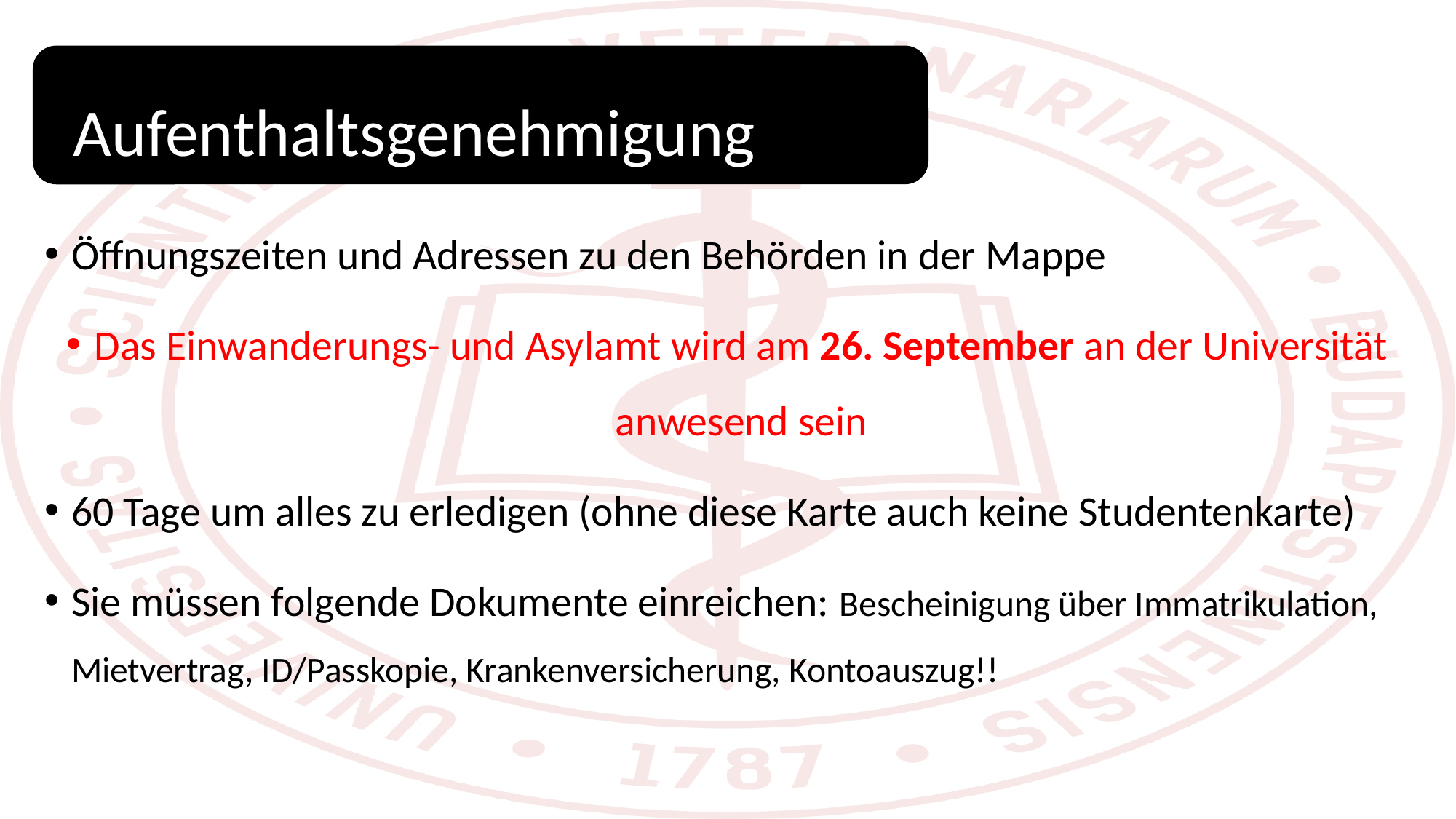

# Aufenthaltsgenehmigung
Öffnungszeiten und Adressen zu den Behörden in der Mappe
Das Einwanderungs- und Asylamt wird am 26. September an der Universität anwesend sein
60 Tage um alles zu erledigen (ohne diese Karte auch keine Studentenkarte)
Sie müssen folgende Dokumente einreichen: Bescheinigung über Immatrikulation, Mietvertrag, ID/Passkopie, Krankenversicherung, Kontoauszug!!